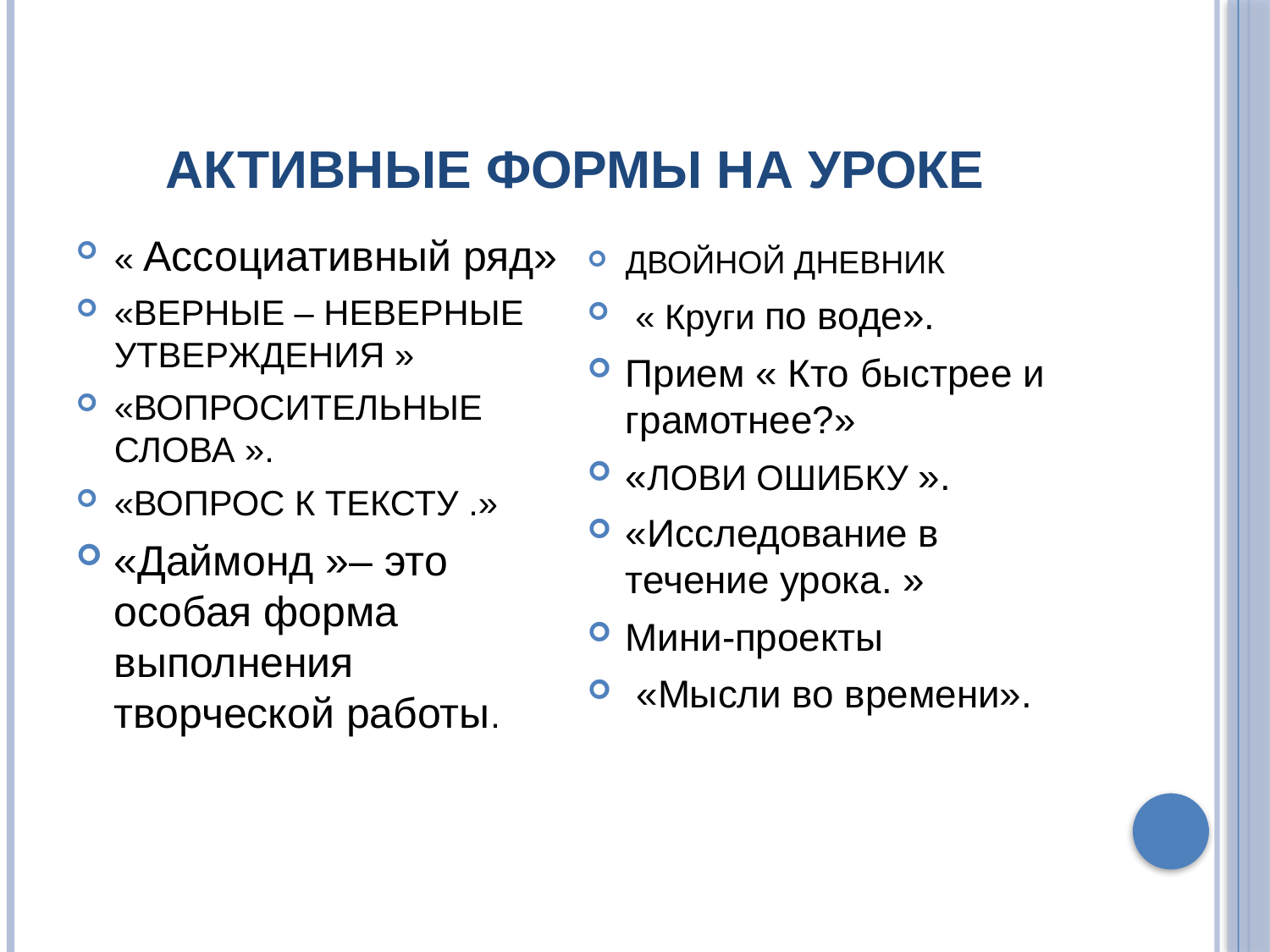

# Активные формы на уроке

« Ассоциативный ряд»
«ВЕРНЫЕ – НЕВЕРНЫЕ УТВЕРЖДЕНИЯ »
«ВОПРОСИТЕЛЬНЫЕ СЛОВА ».
«ВОПРОС К ТЕКСТУ .»
«Даймонд »– это особая форма выполнения творческой работы.
ДВОЙНОЙ ДНЕВНИК
 « Круги по воде».
Прием « Кто быстрее и грамотнее?»
«ЛОВИ ОШИБКУ ».
«Исследование в течение урока. »
Мини-проекты
 «Мысли во времени».